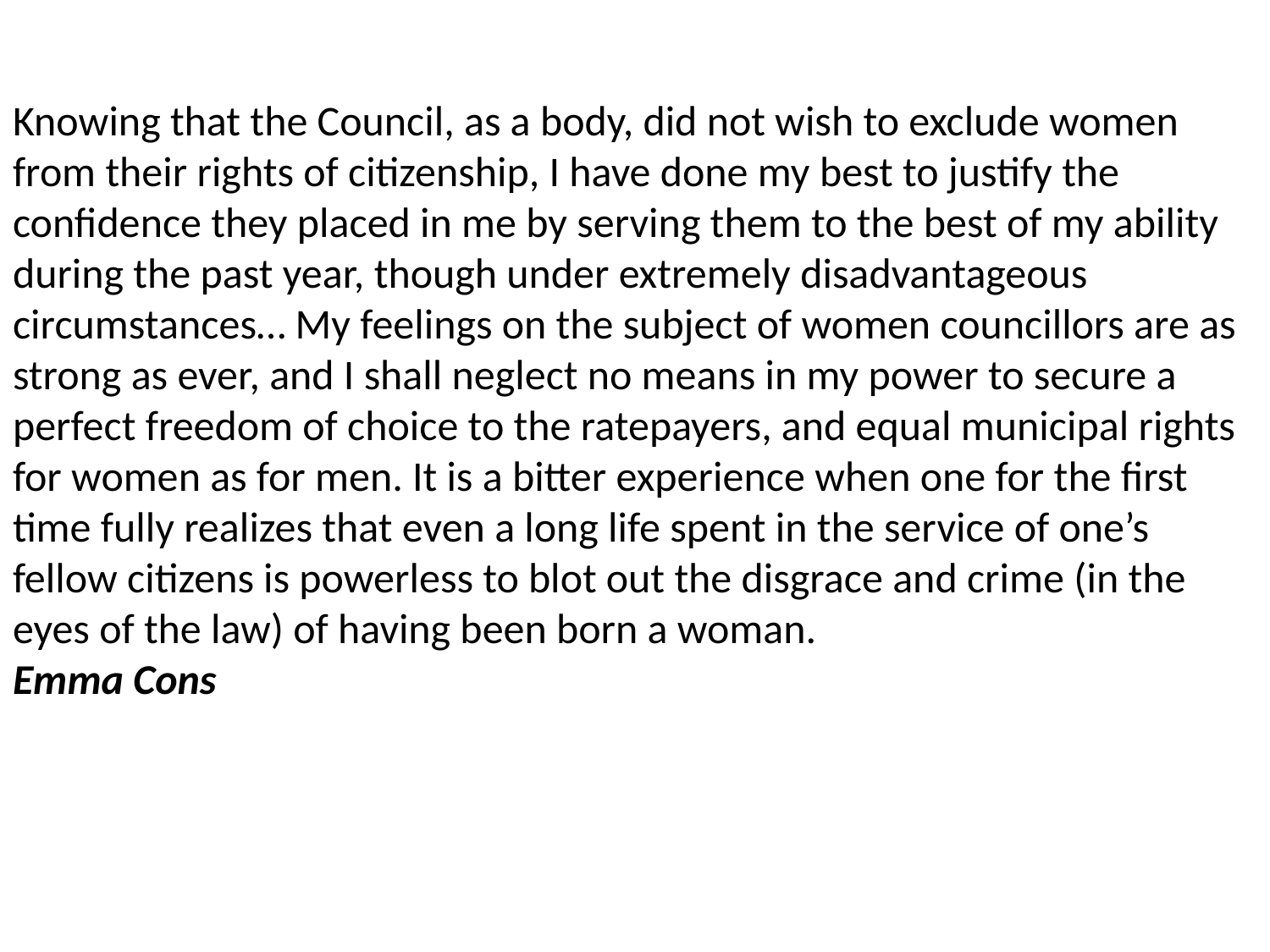

Knowing that the Council, as a body, did not wish to exclude women from their rights of citizenship, I have done my best to justify the confidence they placed in me by serving them to the best of my ability during the past year, though under extremely disadvantageous circumstances… My feelings on the subject of women councillors are as strong as ever, and I shall neglect no means in my power to secure a perfect freedom of choice to the ratepayers, and equal municipal rights for women as for men. It is a bitter experience when one for the first time fully realizes that even a long life spent in the service of one’s fellow citizens is powerless to blot out the disgrace and crime (in the eyes of the law) of having been born a woman.
Emma Cons